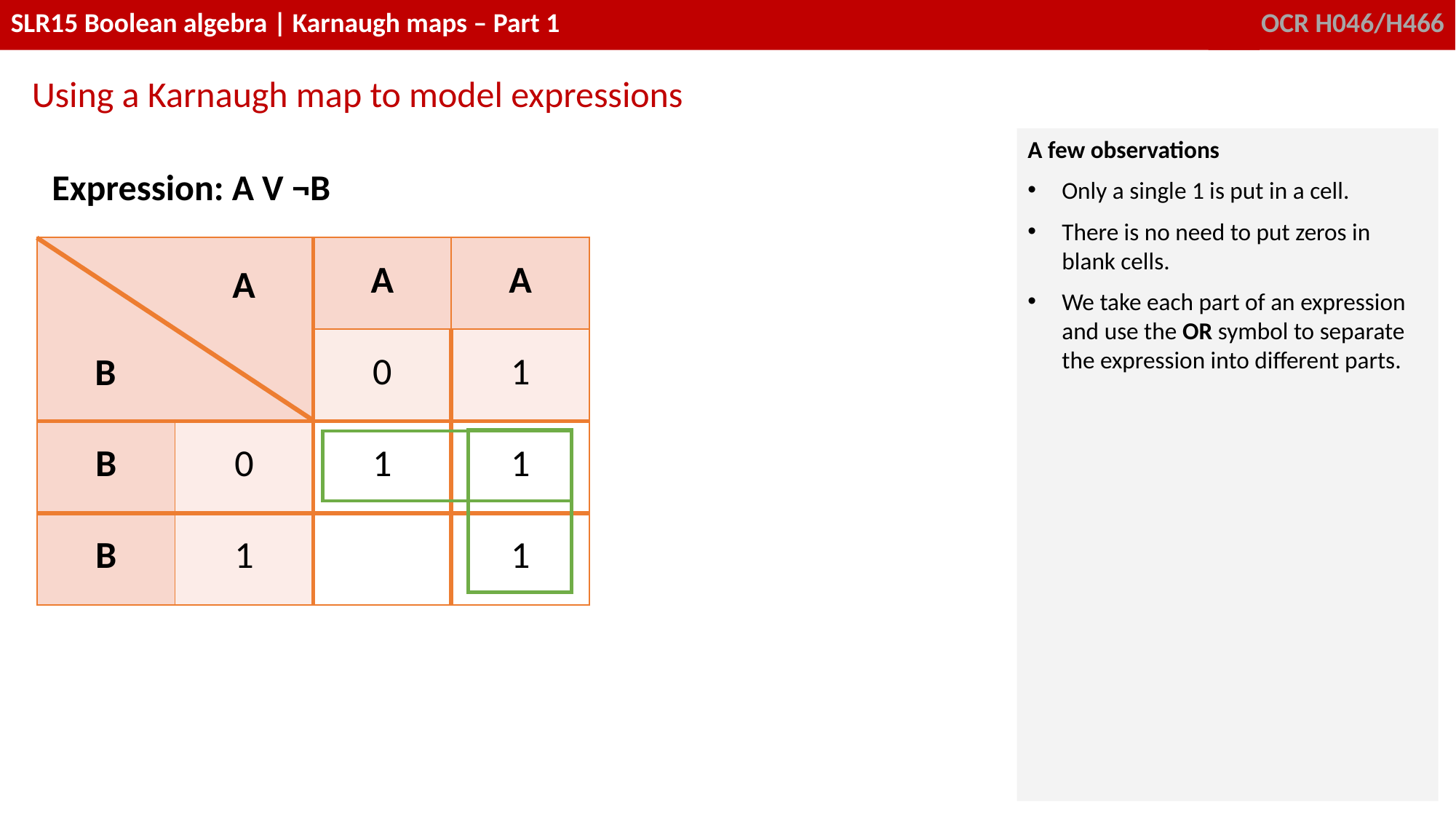

Using a Karnaugh map to model expressions
A few observations
Only a single 1 is put in a cell.
There is no need to put zeros in blank cells.
We take each part of an expression and use the OR symbol to separate the expression into different parts.
| Expression: A V ¬B |  |  |  |
| --- | --- | --- | --- |
|  |  | A | A |
|  |  | 0 | 1 |
| B | 0 | 1 | 1 |
| B | 1 |  | 1 |
A

B